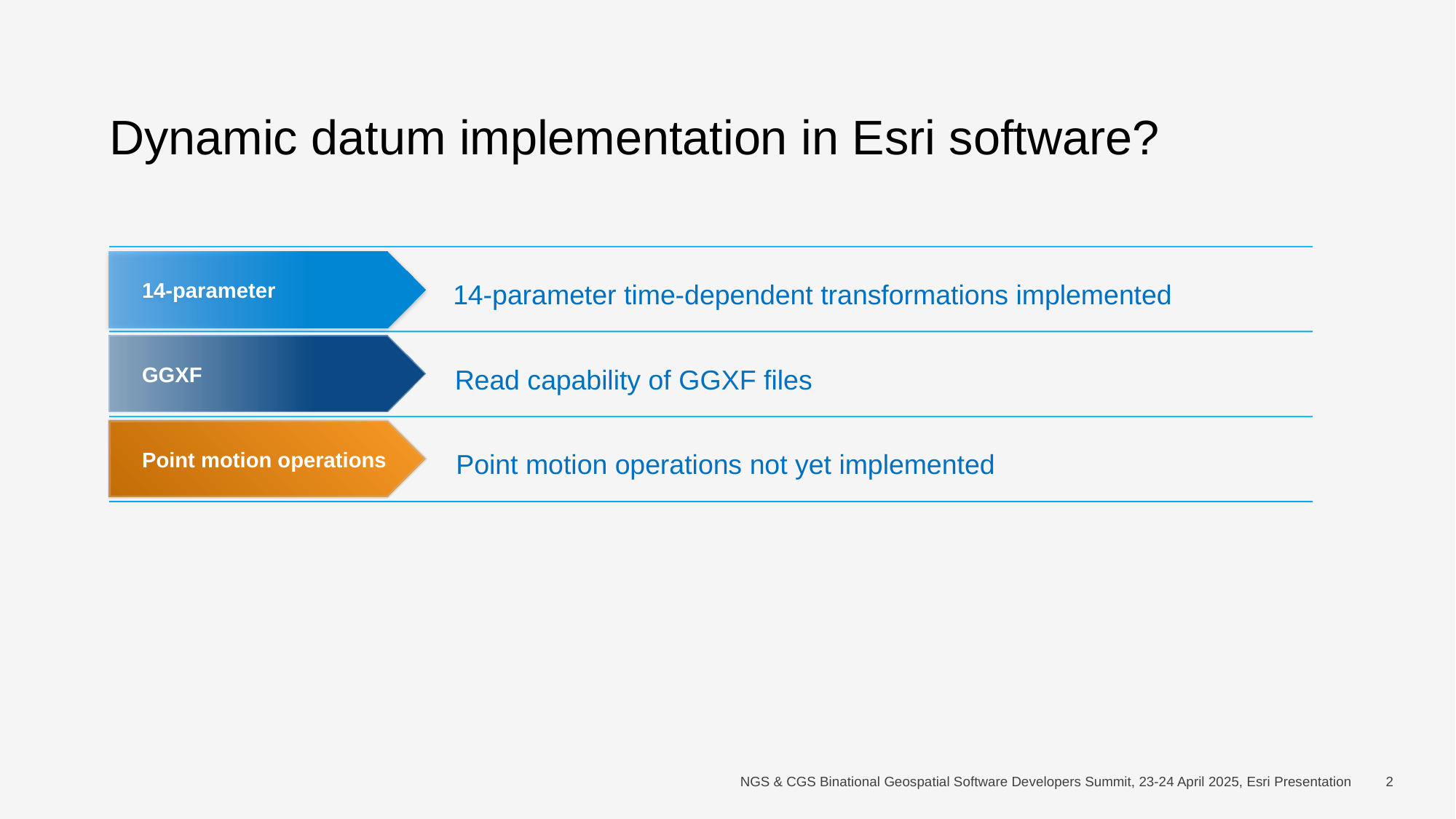

# Dynamic datum implementation in Esri software?

14-parameter
14-parameter time-dependent transformations implemented

GGXF
Read capability of GGXF files

Point motion operations
Point motion operations not yet implemented

NGS & CGS Binational Geospatial Software Developers Summit, 23-24 April 2025, Esri Presentation
2